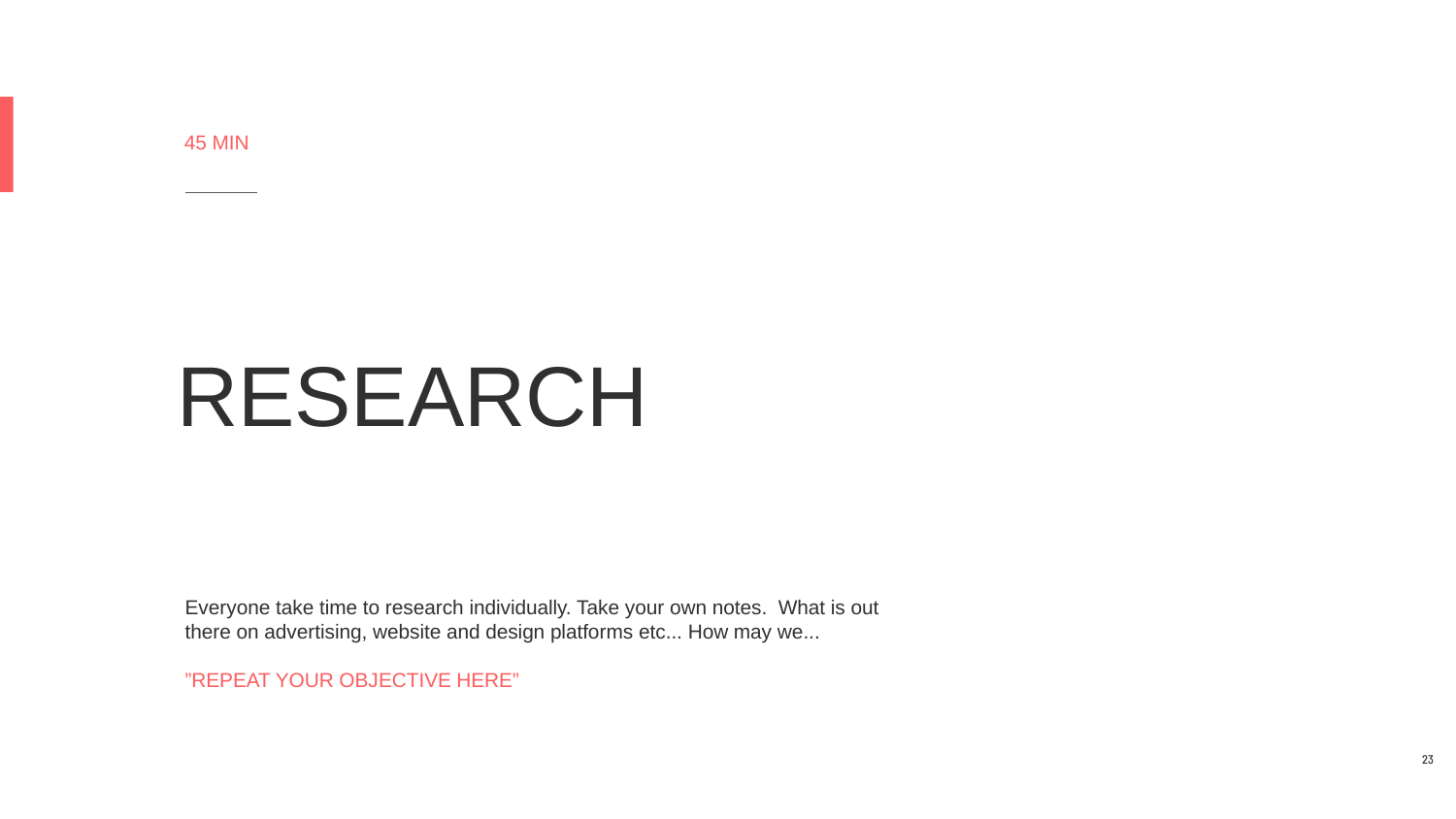

# RESEARCH
45 MIN
Everyone take time to research individually. Take your own notes.  What is out there on advertising, website and design platforms etc... How may we...

”REPEAT YOUR OBJECTIVE HERE”
23